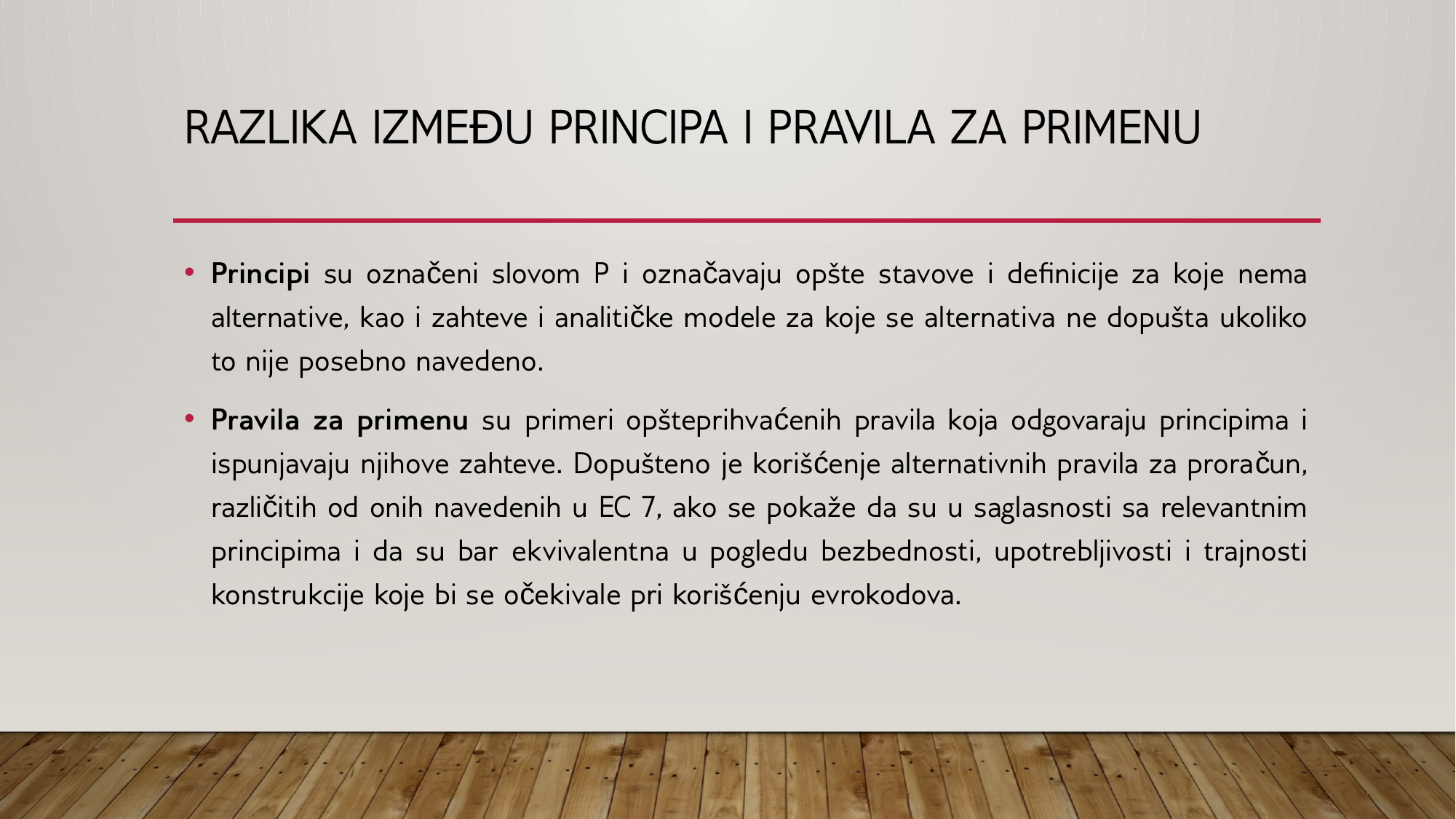

# Razlika između principa i pravila za primenu
Principi su označeni slovom P i označavaju opšte stavove i definicije za koje nema alternative, kao i zahteve i analitičke modele za koje se alternativa ne dopušta ukoliko to nije posebno navedeno.
Pravila za primenu su primeri opšteprihvaćenih pravila koja odgovaraju principima i ispunjavaju njihove zahteve. Dopušteno je korišćenje alternativnih pravila za proračun, različitih od onih navedenih u EC 7, ako se pokaže da su u saglasnosti sa relevantnim principima i da su bar ekvivalentna u pogledu bezbednosti, upotrebljivosti i trajnosti konstrukcije koje bi se očekivale pri korišćenju evrokodova.